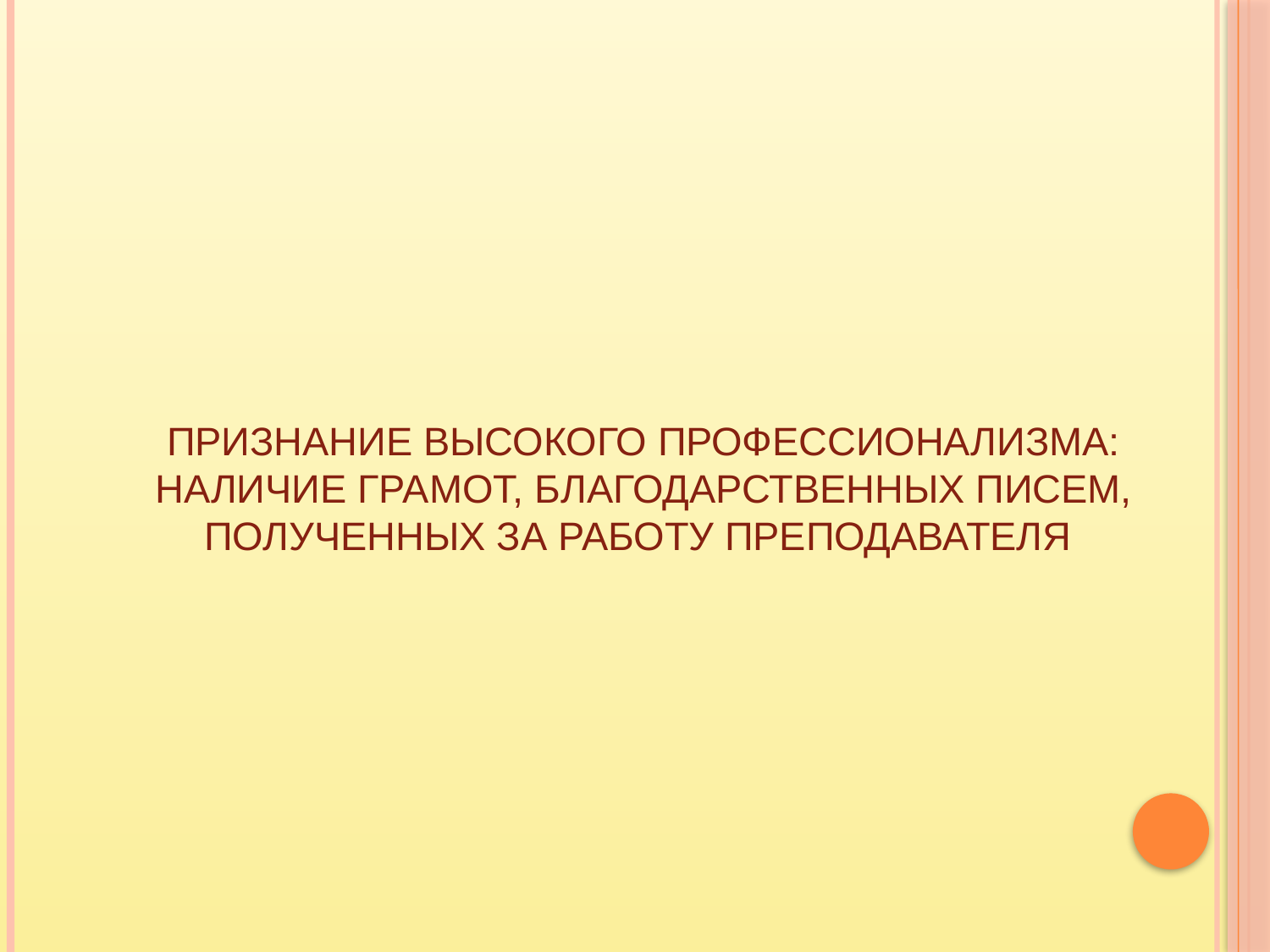

# Признание высокого профессионализма: наличие грамот, благодарственных писем, полученных за работу преподавателя